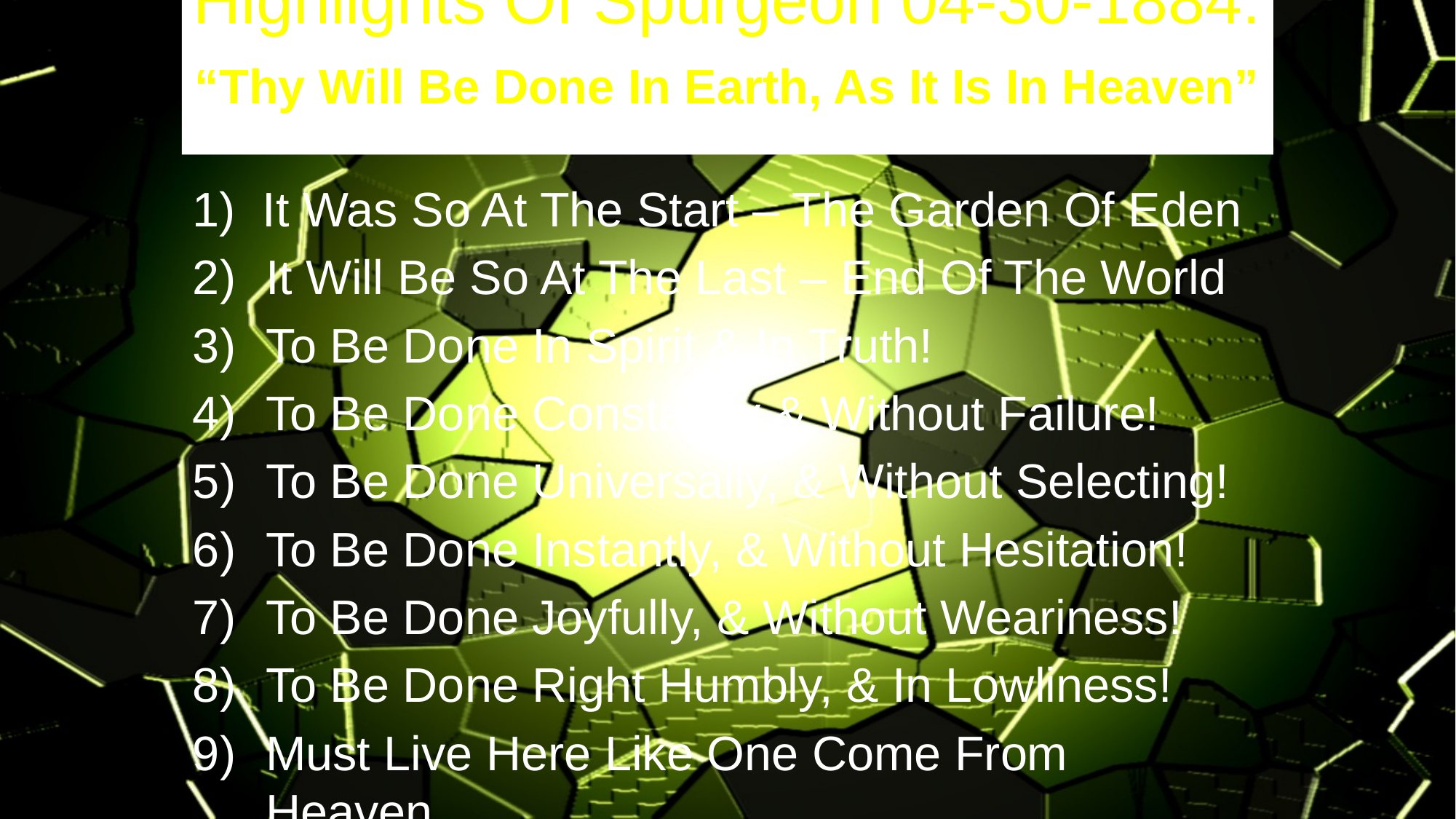

# Highlights Of Spurgeon 04-30-1884: “Thy Will Be Done In Earth, As It Is In Heaven”
1)  It Was So At The Start – The Garden Of Eden
It Will Be So At The Last – End Of The World
To Be Done In Spirit & In Truth!
To Be Done Constantly & Without Failure!
To Be Done Universally, & Without Selecting!
To Be Done Instantly, & Without Hesitation!
To Be Done Joyfully, & Without Weariness!
To Be Done Right Humbly, & In Lowliness!
Must Live Here Like One Come From Heaven.